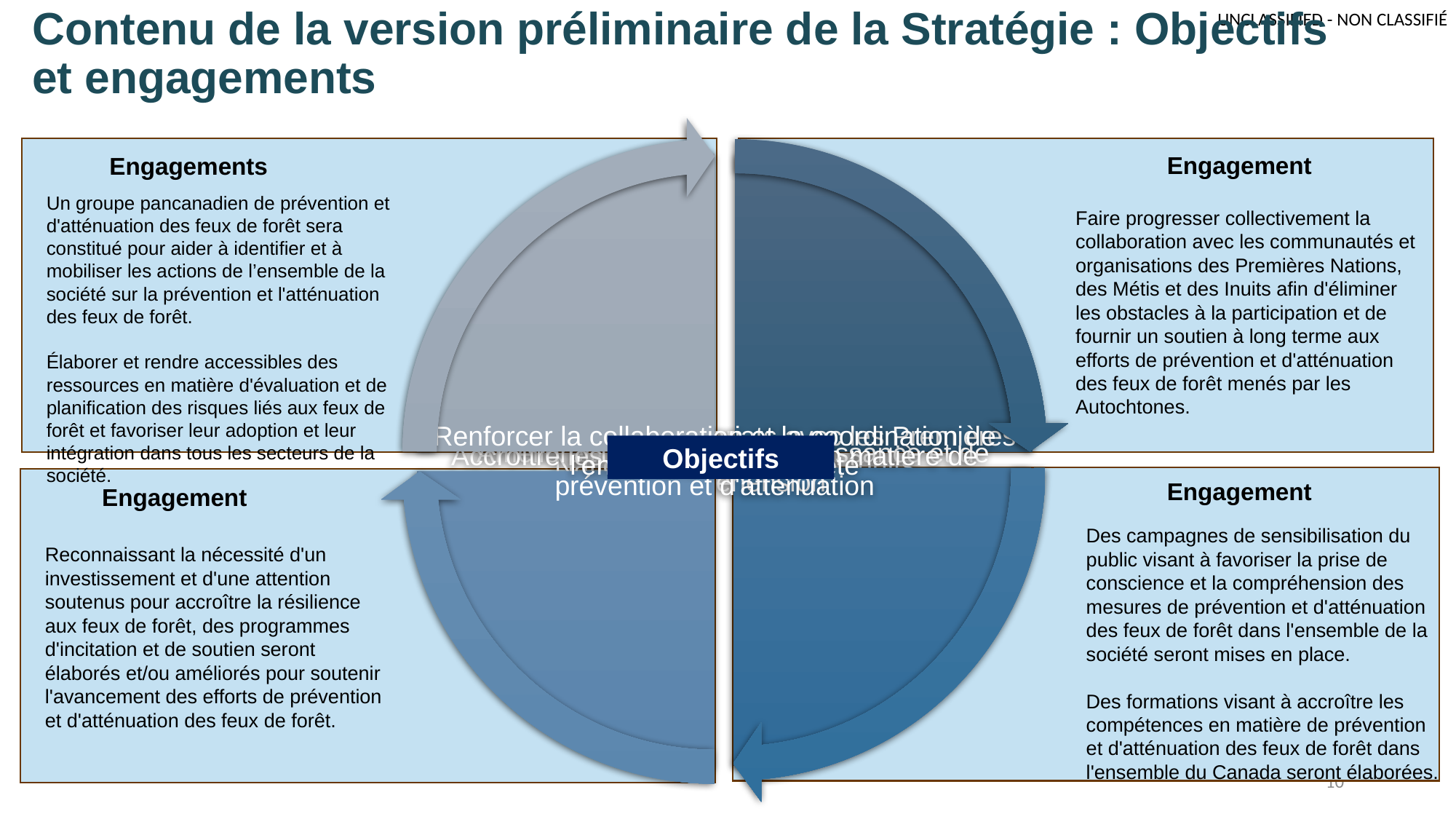

# Contenu de la version préliminaire de la Stratégie : Objectifs et engagements
Consolider les partenariats avec les Premières Nations, les Métis et les Inuits
Améliorer le niveau de connaissance et de compréhension
Accroître les investissements en matière de prévention et d'atténuation
Renforcer la collaboration et la coordination de l'ensemble de la société

Engagement
Engagements
Un groupe pancanadien de prévention et d'atténuation des feux de forêt sera constitué pour aider à identifier et à mobiliser les actions de l’ensemble de la société sur la prévention et l'atténuation des feux de forêt.

Élaborer et rendre accessibles des ressources en matière d'évaluation et de planification des risques liés aux feux de forêt et favoriser leur adoption et leur intégration dans tous les secteurs de la société.

Faire progresser collectivement la collaboration avec les communautés et organisations des Premières Nations, des Métis et des Inuits afin d'éliminer les obstacles à la participation et de fournir un soutien à long terme aux efforts de prévention et d'atténuation des feux de forêt menés par les Autochtones.
Objectifs

Engagement
Engagement
Des campagnes de sensibilisation du public visant à favoriser la prise de conscience et la compréhension des mesures de prévention et d'atténuation des feux de forêt dans l'ensemble de la société seront mises en place.

Des formations visant à accroître les compétences en matière de prévention et d'atténuation des feux de forêt dans l'ensemble du Canada seront élaborées.

Reconnaissant la nécessité d'un investissement et d'une attention soutenus pour accroître la résilience aux feux de forêt, des programmes d'incitation et de soutien seront élaborés et/ou améliorés pour soutenir l'avancement des efforts de prévention et d'atténuation des feux de forêt.

10